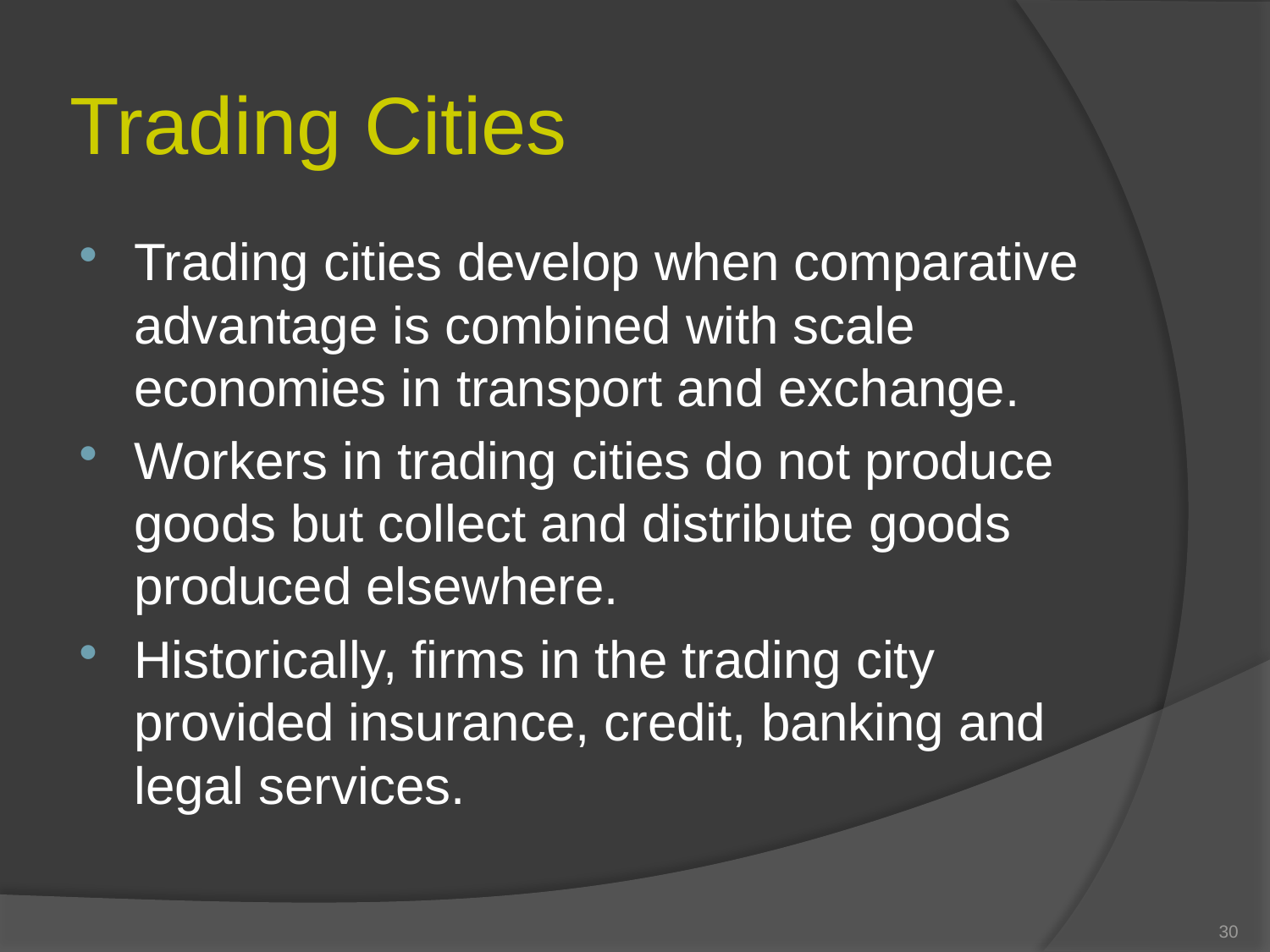

# Trading Cities
Trading cities develop when comparative advantage is combined with scale economies in transport and exchange.
Workers in trading cities do not produce goods but collect and distribute goods produced elsewhere.
Historically, firms in the trading city provided insurance, credit, banking and legal services.
30